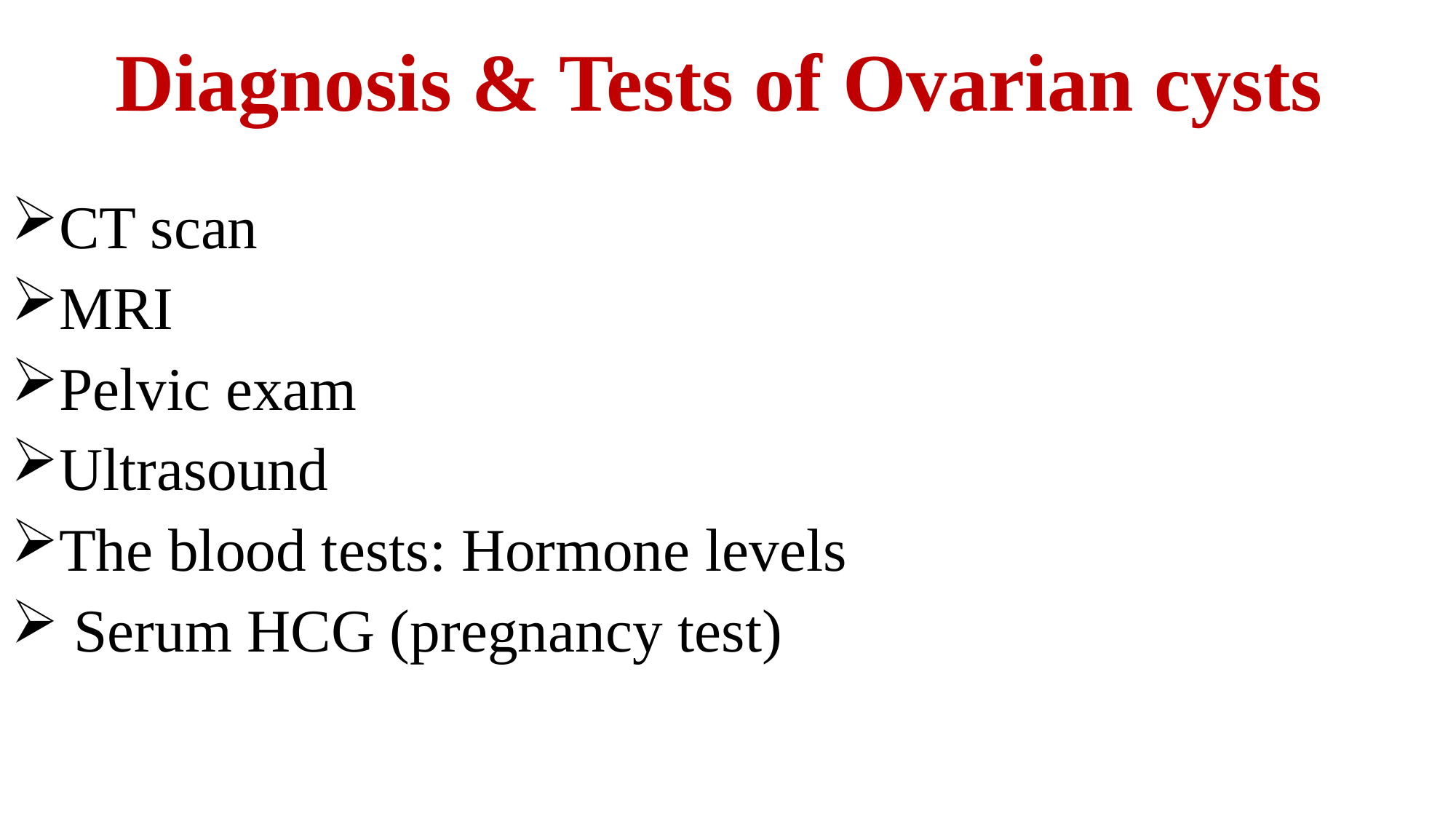

# Diagnosis & Tests of Ovarian cysts
CT scan
MRI
Pelvic exam
Ultrasound
The blood tests: Hormone levels
 Serum HCG (pregnancy test)